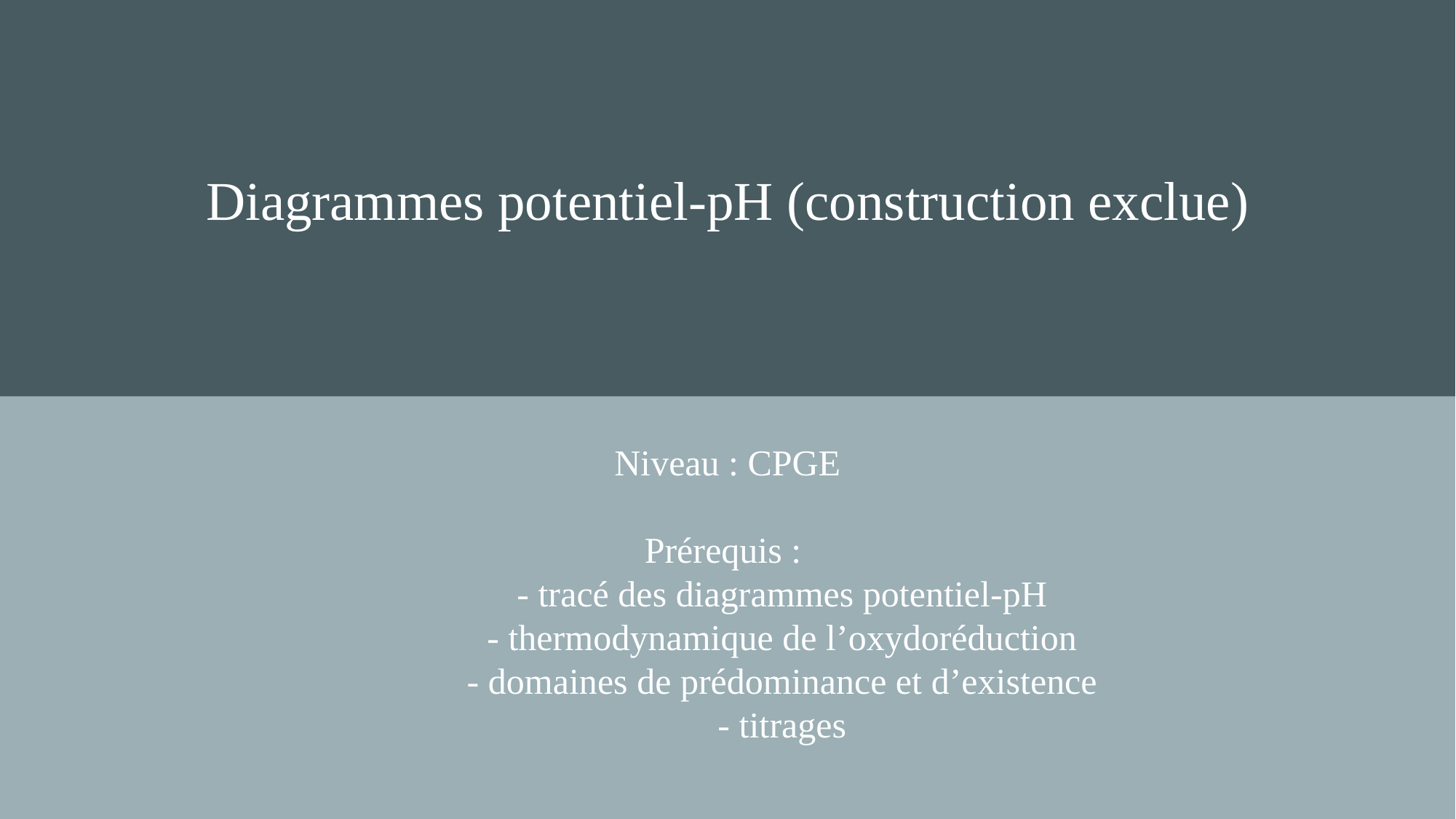

Diagrammes potentiel-pH (construction exclue)
Niveau : CPGE

Prérequis :
	- tracé des diagrammes potentiel-pH
	- thermodynamique de l’oxydoréduction
	- domaines de prédominance et d’existence
	- titrages